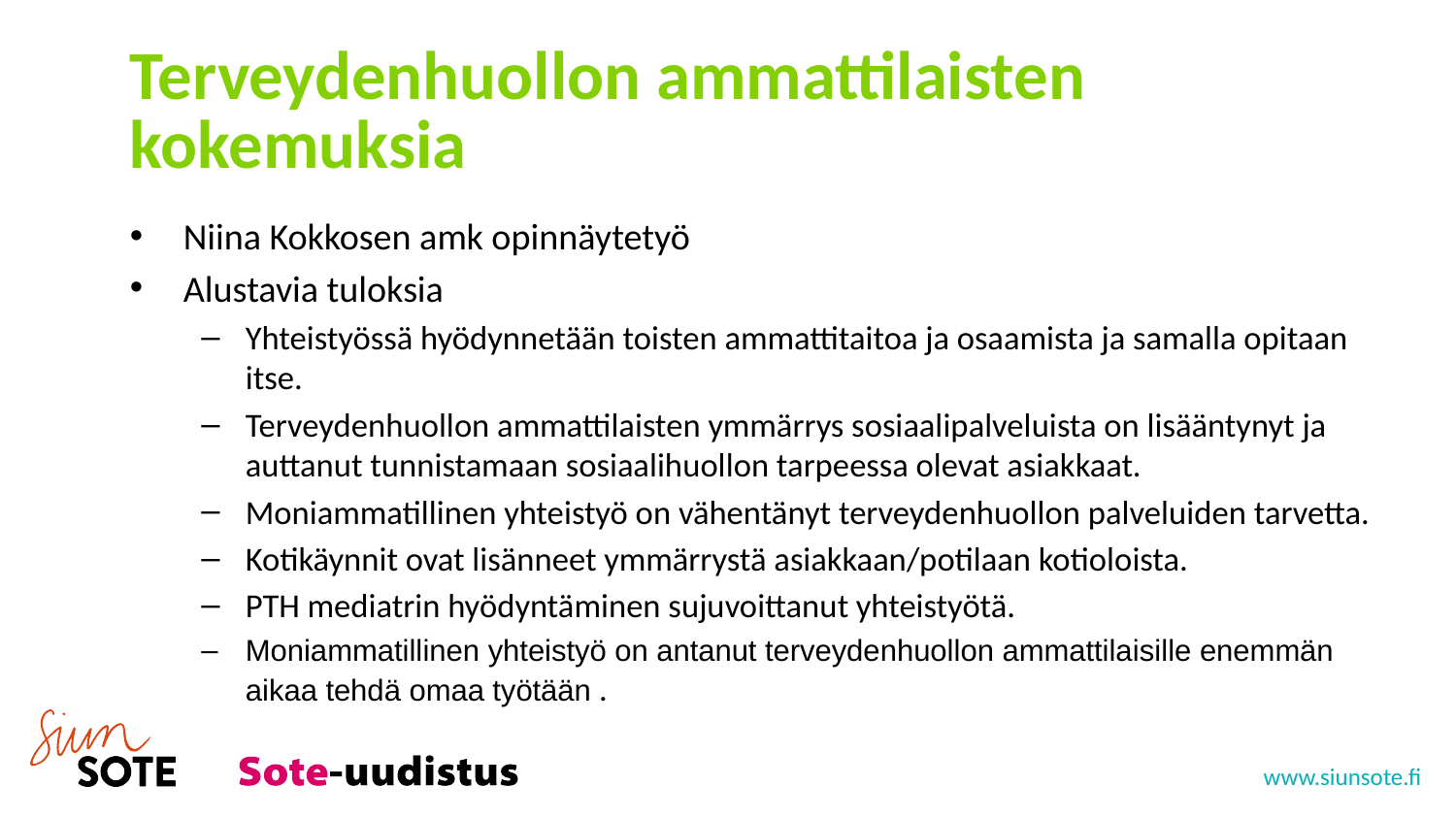

# Terveydenhuollon ammattilaisten kokemuksia
Niina Kokkosen amk opinnäytetyö
Alustavia tuloksia
Yhteistyössä hyödynnetään toisten ammattitaitoa ja osaamista ja samalla opitaan itse.
Terveydenhuollon ammattilaisten ymmärrys sosiaalipalveluista on lisääntynyt ja auttanut tunnistamaan sosiaalihuollon tarpeessa olevat asiakkaat.
Moniammatillinen yhteistyö on vähentänyt terveydenhuollon palveluiden tarvetta.
Kotikäynnit ovat lisänneet ymmärrystä asiakkaan/potilaan kotioloista.
PTH mediatrin hyödyntäminen sujuvoittanut yhteistyötä.
Moniammatillinen yhteistyö on antanut terveydenhuollon ammattilaisille enemmän aikaa tehdä omaa työtään .